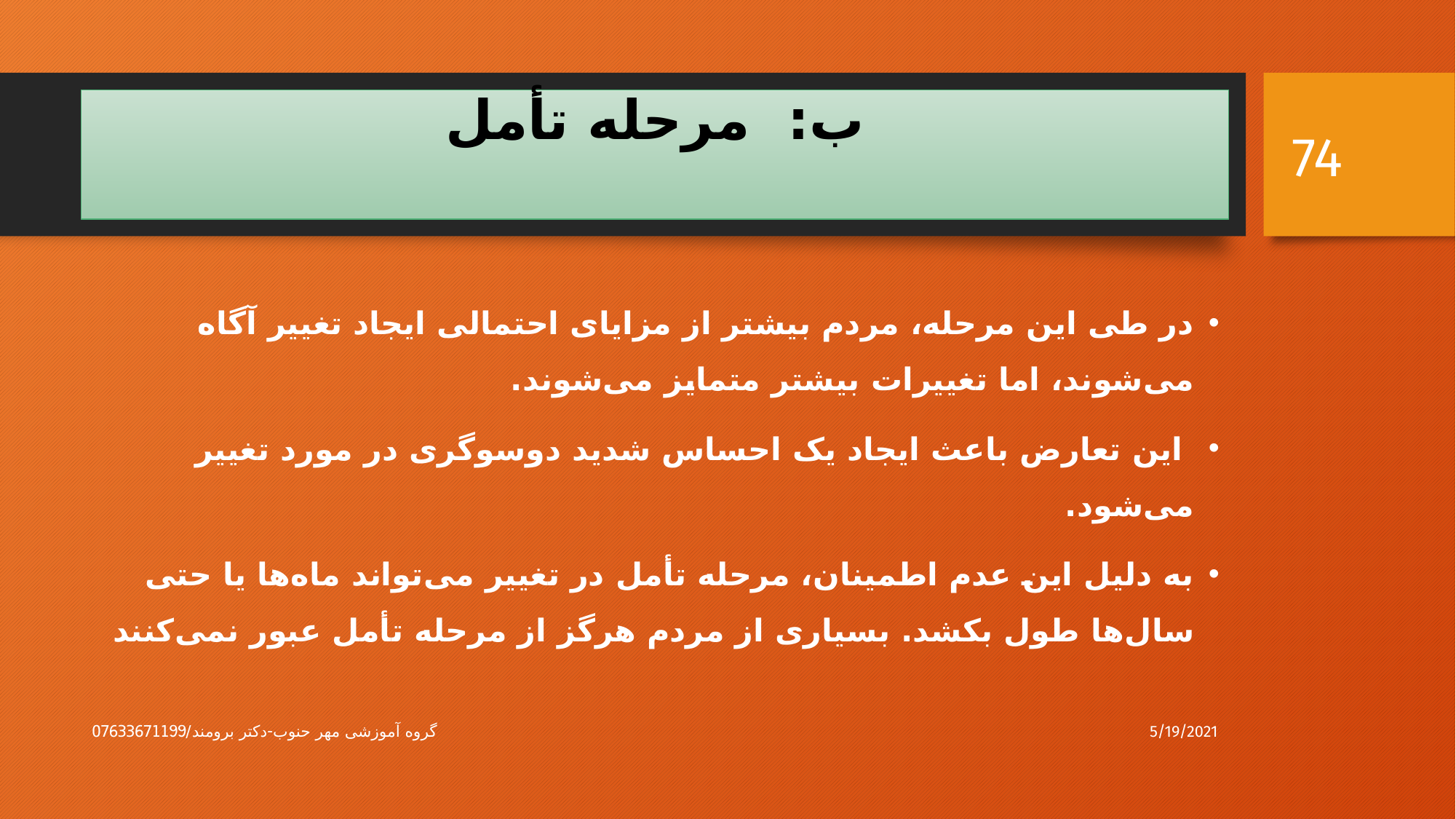

74
# ب:  مرحله تأمل
در طی این مرحله، مردم بیشتر از مزایای احتمالی ایجاد تغییر آگاه می‌شوند، اما تغییرات بیشتر متمایز می‌شوند.
 این تعارض باعث ایجاد یک احساس شدید دوسوگری در مورد تغییر می‌شود.
به دلیل این عدم اطمینان، مرحله تأمل در تغییر می‌تواند ماه‌ها یا حتی سال‌ها طول بکشد. بسیاری از مردم هرگز از مرحله تأمل عبور نمی‌کنند
5/19/2021
گروه آموزشی مهر حنوب-دکتر برومند/07633671199